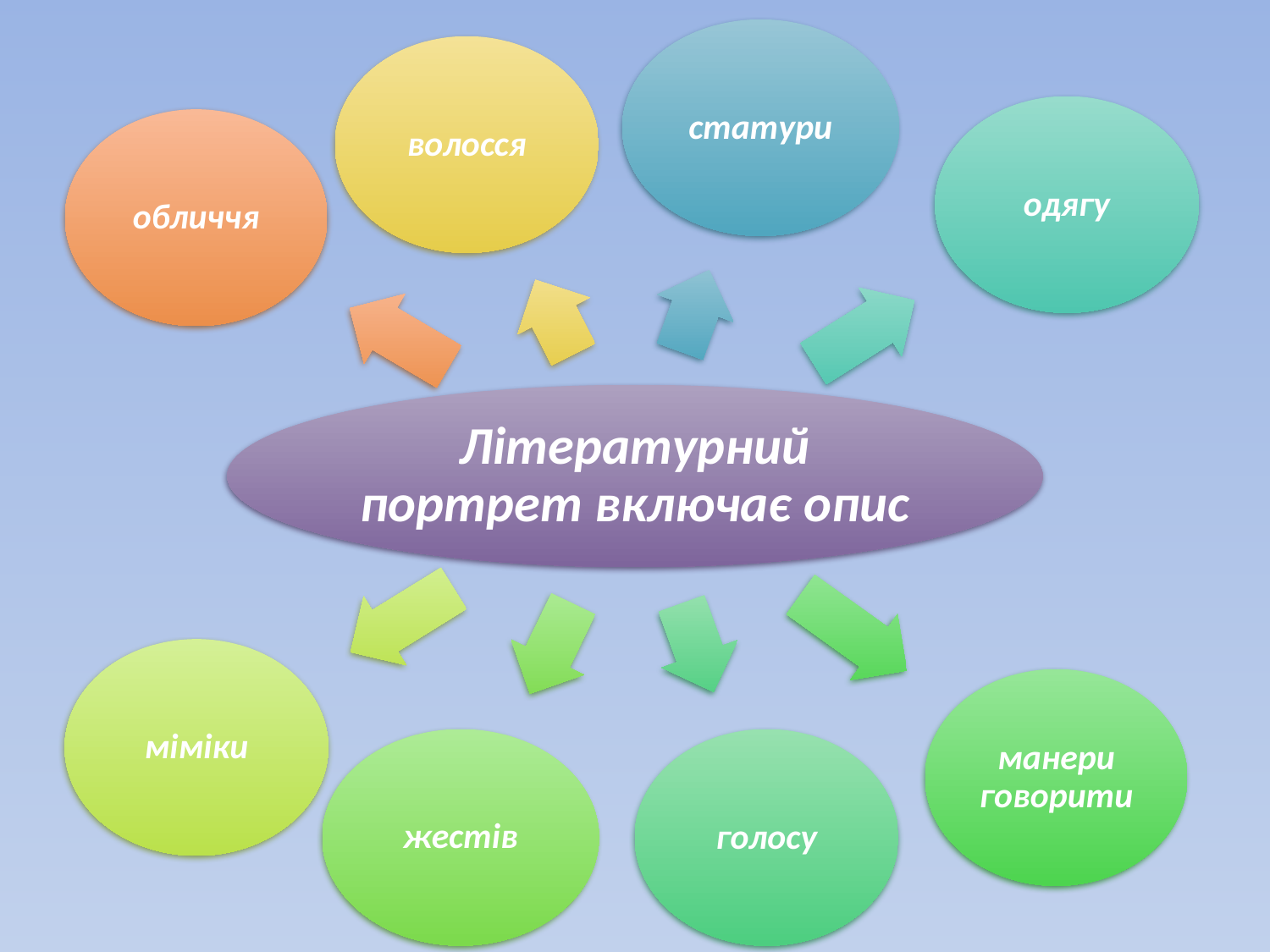

Літературний портрет включає опис

статури

одягу

голосу

манери говорити

жестів

міміки

волосся

обличчя